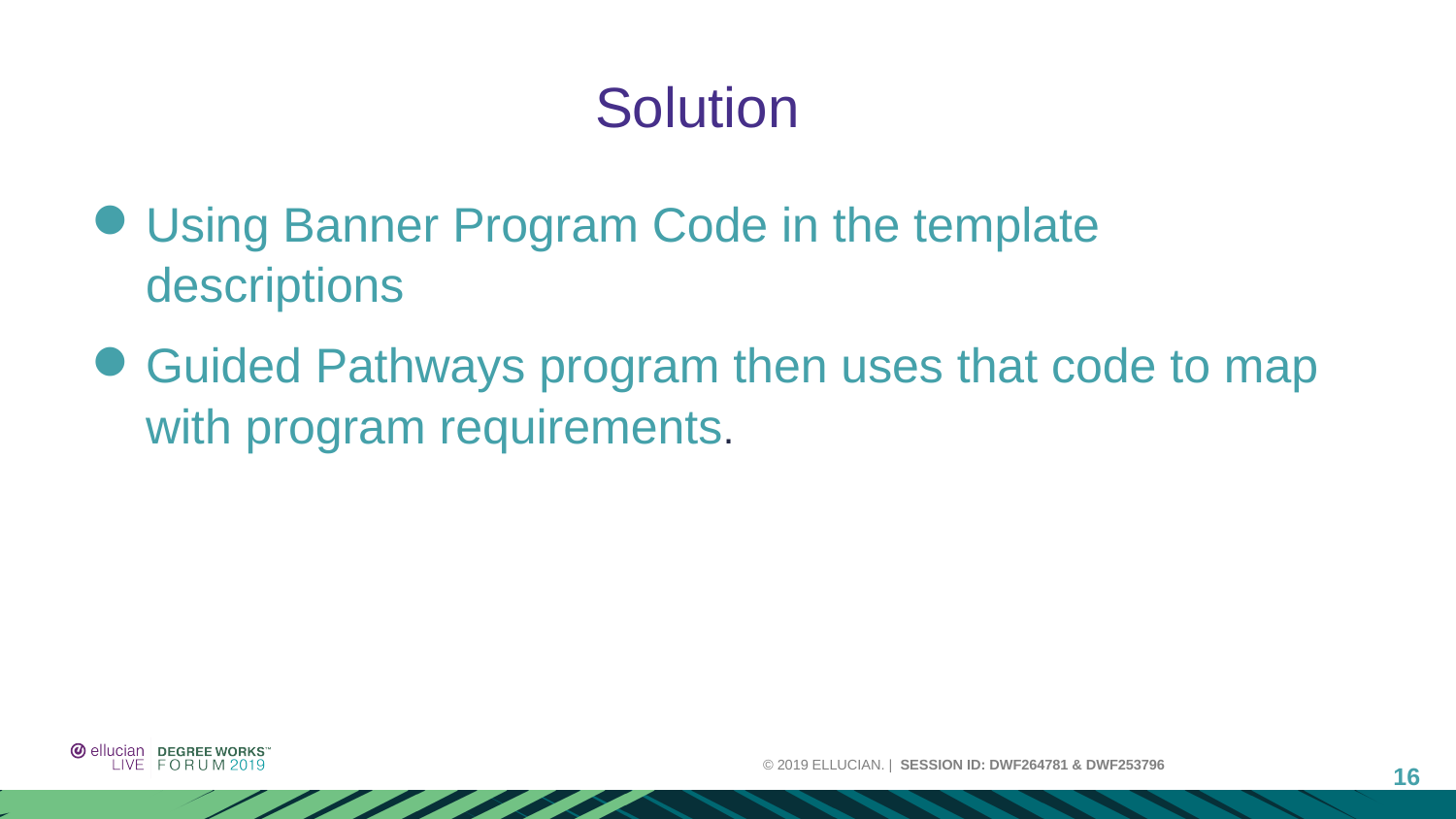

# Solution
Using Banner Program Code in the template descriptions
Guided Pathways program then uses that code to map with program requirements.
16